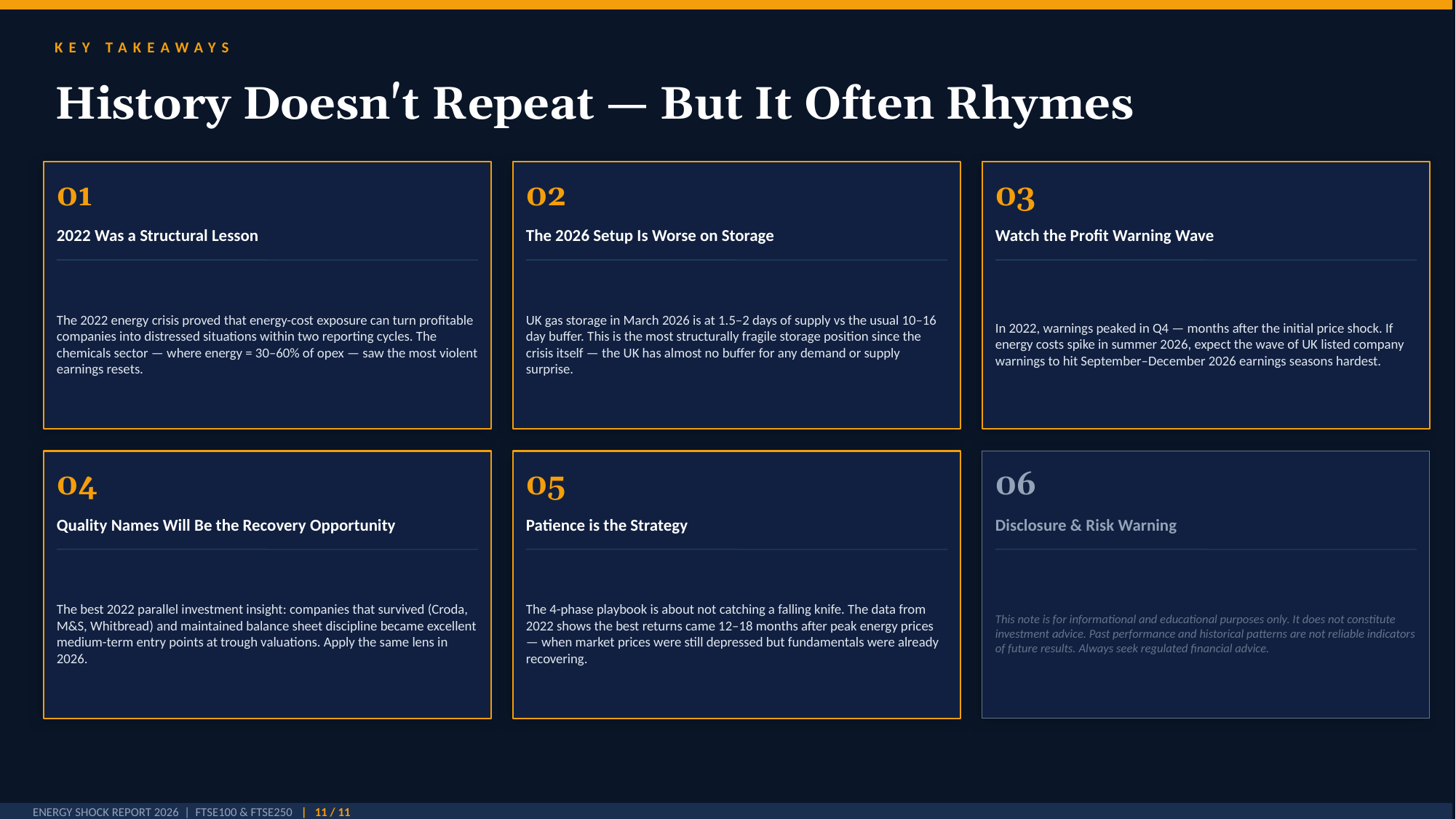

KEY TAKEAWAYS
History Doesn't Repeat — But It Often Rhymes

01
02
03
2022 Was a Structural Lesson
The 2026 Setup Is Worse on Storage
Watch the Profit Warning Wave

The 2022 energy crisis proved that energy-cost exposure can turn profitable companies into distressed situations within two reporting cycles. The chemicals sector — where energy = 30–60% of opex — saw the most violent earnings resets.
UK gas storage in March 2026 is at 1.5–2 days of supply vs the usual 10–16 day buffer. This is the most structurally fragile storage position since the crisis itself — the UK has almost no buffer for any demand or supply surprise.
In 2022, warnings peaked in Q4 — months after the initial price shock. If energy costs spike in summer 2026, expect the wave of UK listed company warnings to hit September–December 2026 earnings seasons hardest.

04
05
06
Quality Names Will Be the Recovery Opportunity
Patience is the Strategy
Disclosure & Risk Warning

The best 2022 parallel investment insight: companies that survived (Croda, M&S, Whitbread) and maintained balance sheet discipline became excellent medium-term entry points at trough valuations. Apply the same lens in 2026.
The 4-phase playbook is about not catching a falling knife. The data from 2022 shows the best returns came 12–18 months after peak energy prices — when market prices were still depressed but fundamentals were already recovering.
This note is for informational and educational purposes only. It does not constitute investment advice. Past performance and historical patterns are not reliable indicators of future results. Always seek regulated financial advice.

ENERGY SHOCK REPORT 2026  |  FTSE100 & FTSE250   |   11 / 11